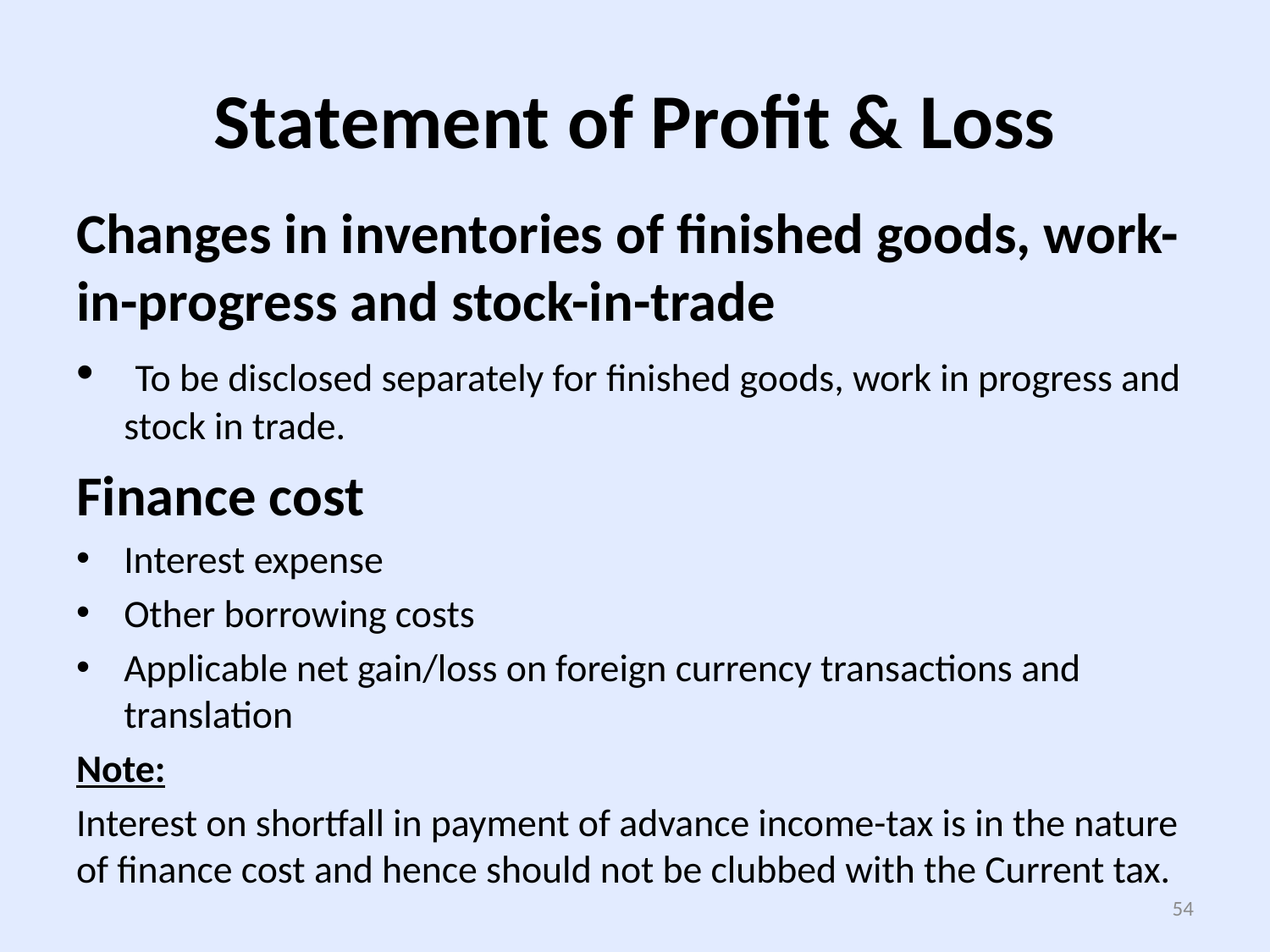

# Statement of Profit & Loss
Changes in inventories of finished goods, work-in-progress and stock-in-trade
 To be disclosed separately for finished goods, work in progress and stock in trade.
Finance cost
Interest expense
Other borrowing costs
Applicable net gain/loss on foreign currency transactions and translation
Note:
Interest on shortfall in payment of advance income-tax is in the nature of finance cost and hence should not be clubbed with the Current tax.
54